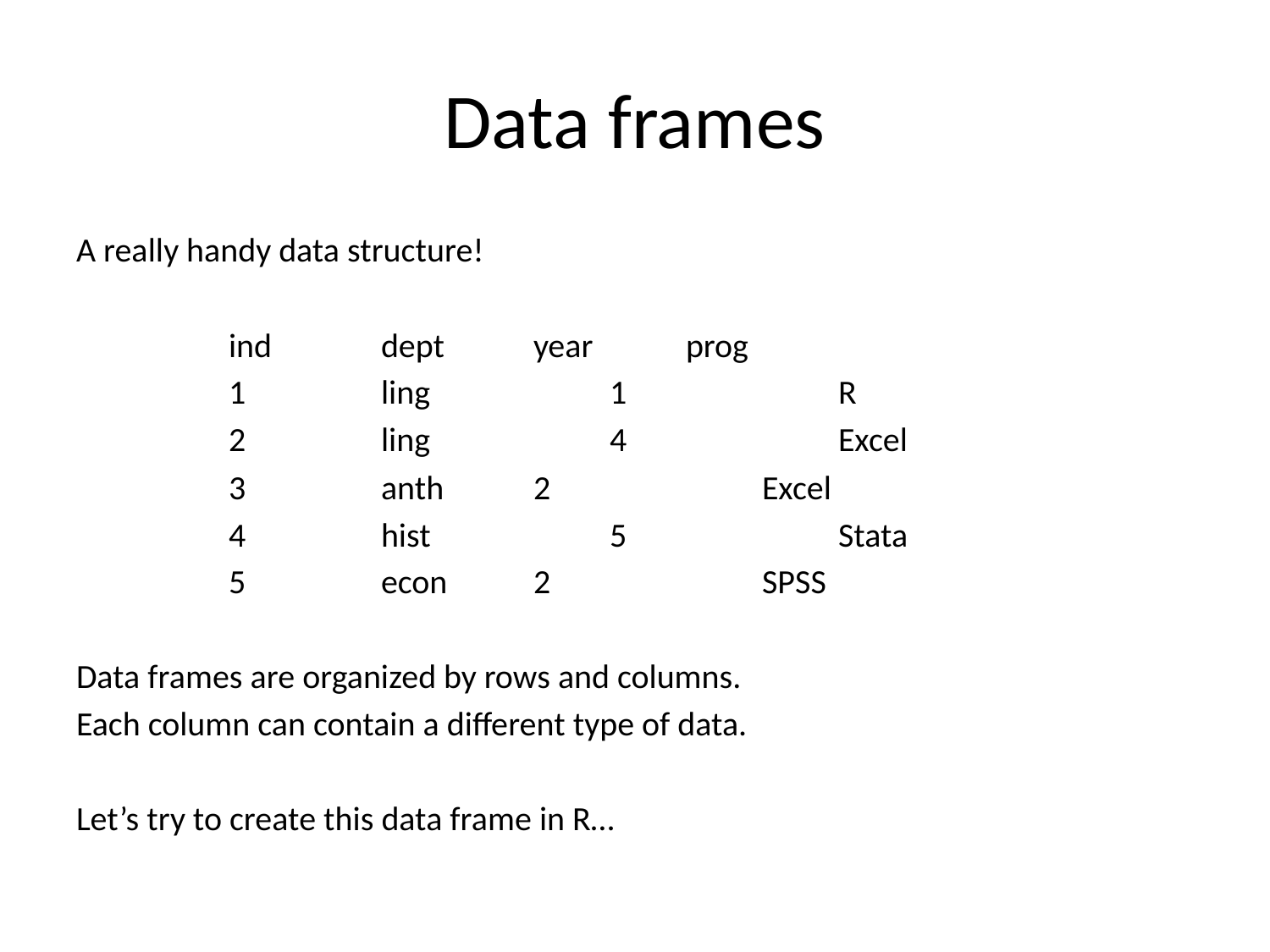

# Data frames
A really handy data structure!

		ind		dept		year		prog
		1		ling			1			R
		2		ling			4			Excel
		3		anth		2			Excel
		4		hist			5			Stata
		5		econ		2			SPSS

Data frames are organized by rows and columns.
Each column can contain a different type of data.

Let’s try to create this data frame in R…